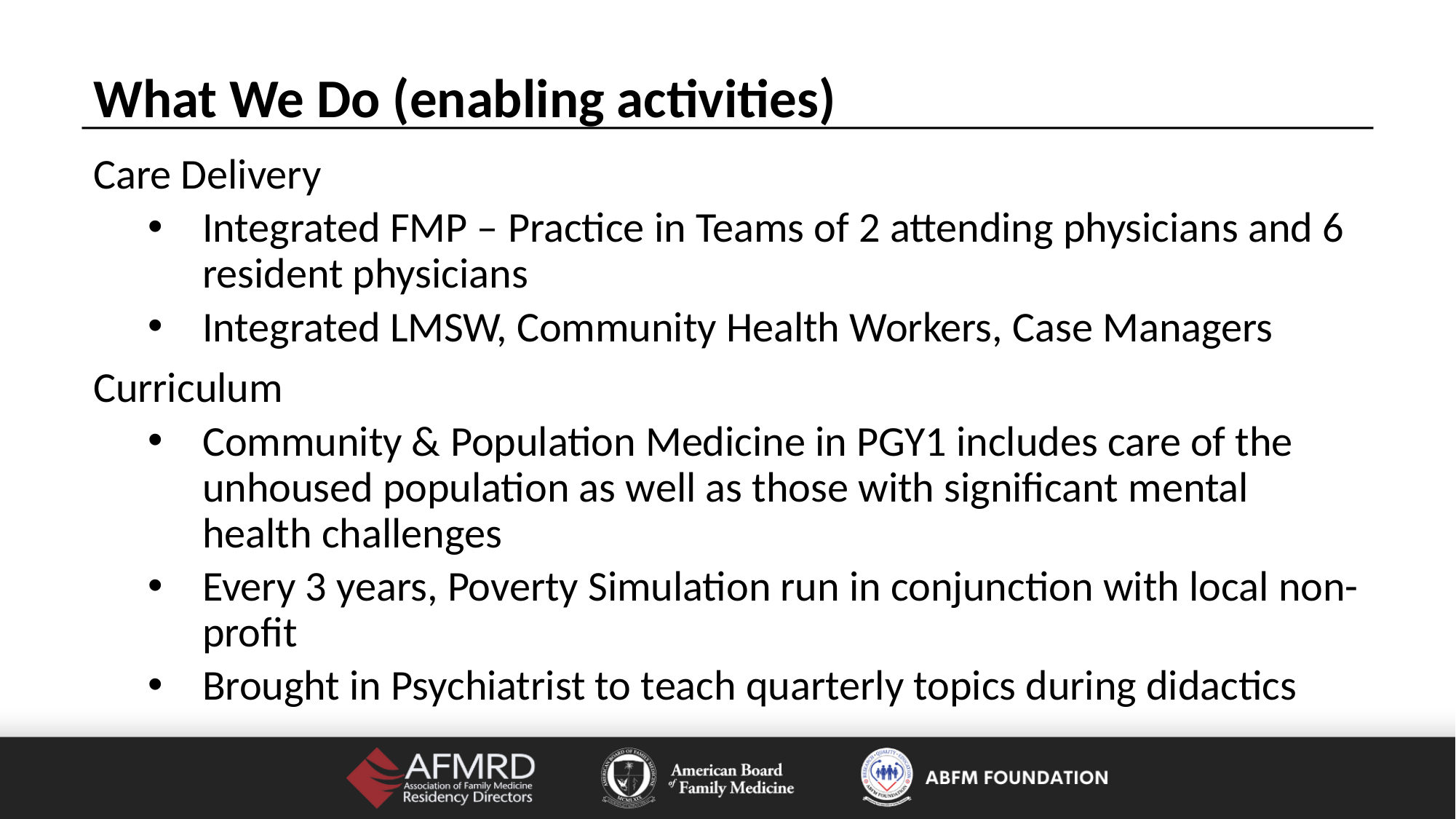

What We Do (enabling activities)
Care Delivery
Integrated FMP – Practice in Teams of 2 attending physicians and 6 resident physicians
Integrated LMSW, Community Health Workers, Case Managers
Curriculum
Community & Population Medicine in PGY1 includes care of the unhoused population as well as those with significant mental health challenges
Every 3 years, Poverty Simulation run in conjunction with local non-profit
Brought in Psychiatrist to teach quarterly topics during didactics